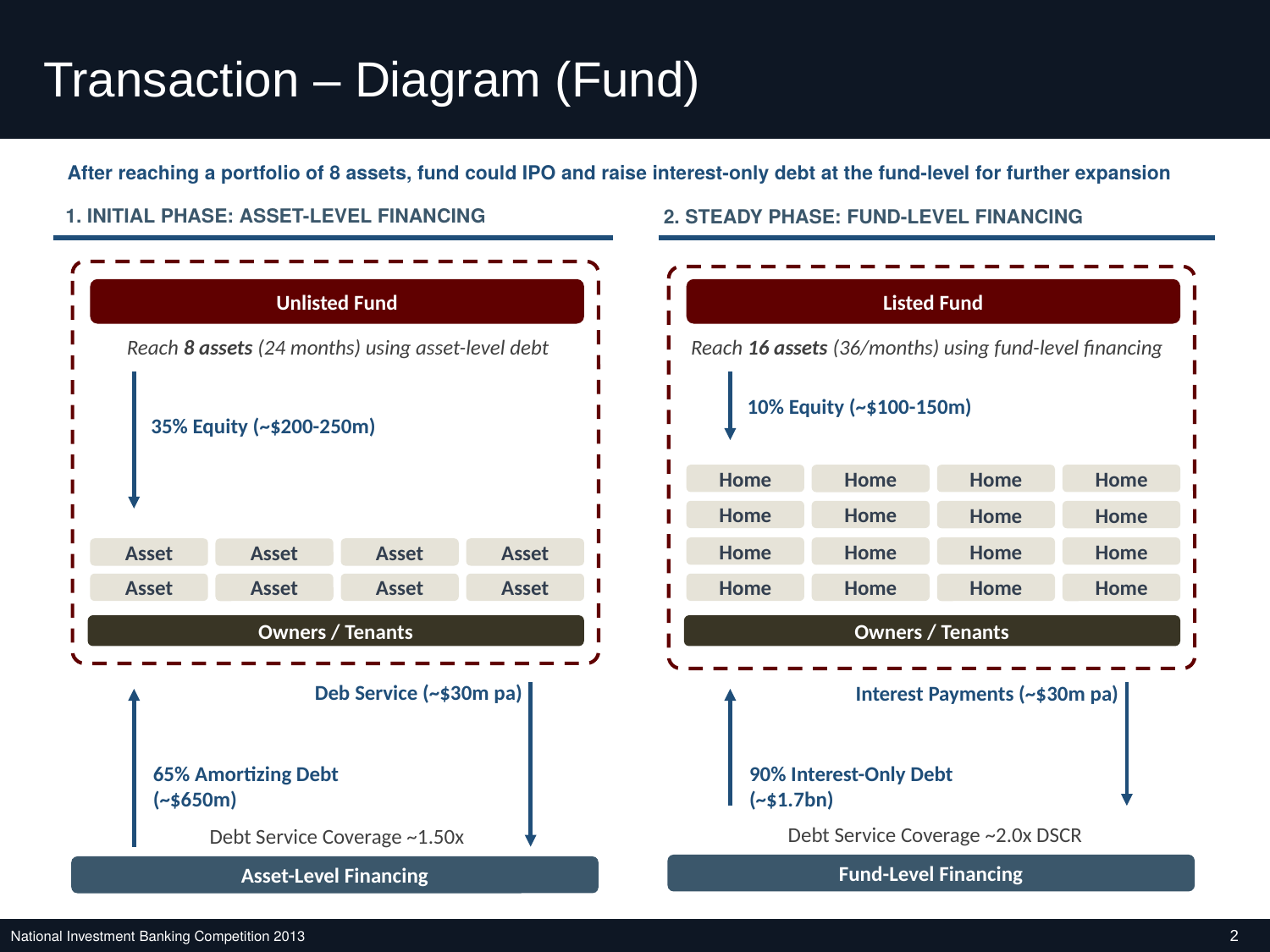

Transaction – Diagram (Fund)
After reaching a portfolio of 8 assets, fund could IPO and raise interest-only debt at the fund-level for further expansion
1. INITIAL PHASE: ASSET-LEVEL FINANCING
2. STEADY PHASE: FUND-LEVEL FINANCING

Unlisted Fund
Listed Fund
Reach 8 assets (24 months) using asset-level debt
Reach 16 assets (36/months) using fund-level financing
10% Equity (~$100-150m)
35% Equity (~$200-250m)
Home
Home
Home
Home
Home
Home
Home
Home
Home
Home
Home
Home
Asset
Asset
Asset
Asset
Home
Home
Asset
Asset
Asset
Home
Home
Asset
Owners / Tenants
Owners / Tenants
Deb Service (~$30m pa)
Interest Payments (~$30m pa)
90% Interest-Only Debt
(~$1.7bn)
65% Amortizing Debt (~$650m)
Debt Service Coverage ~2.0x DSCR
Debt Service Coverage ~1.50x
Fund-Level Financing
Asset-Level Financing
2